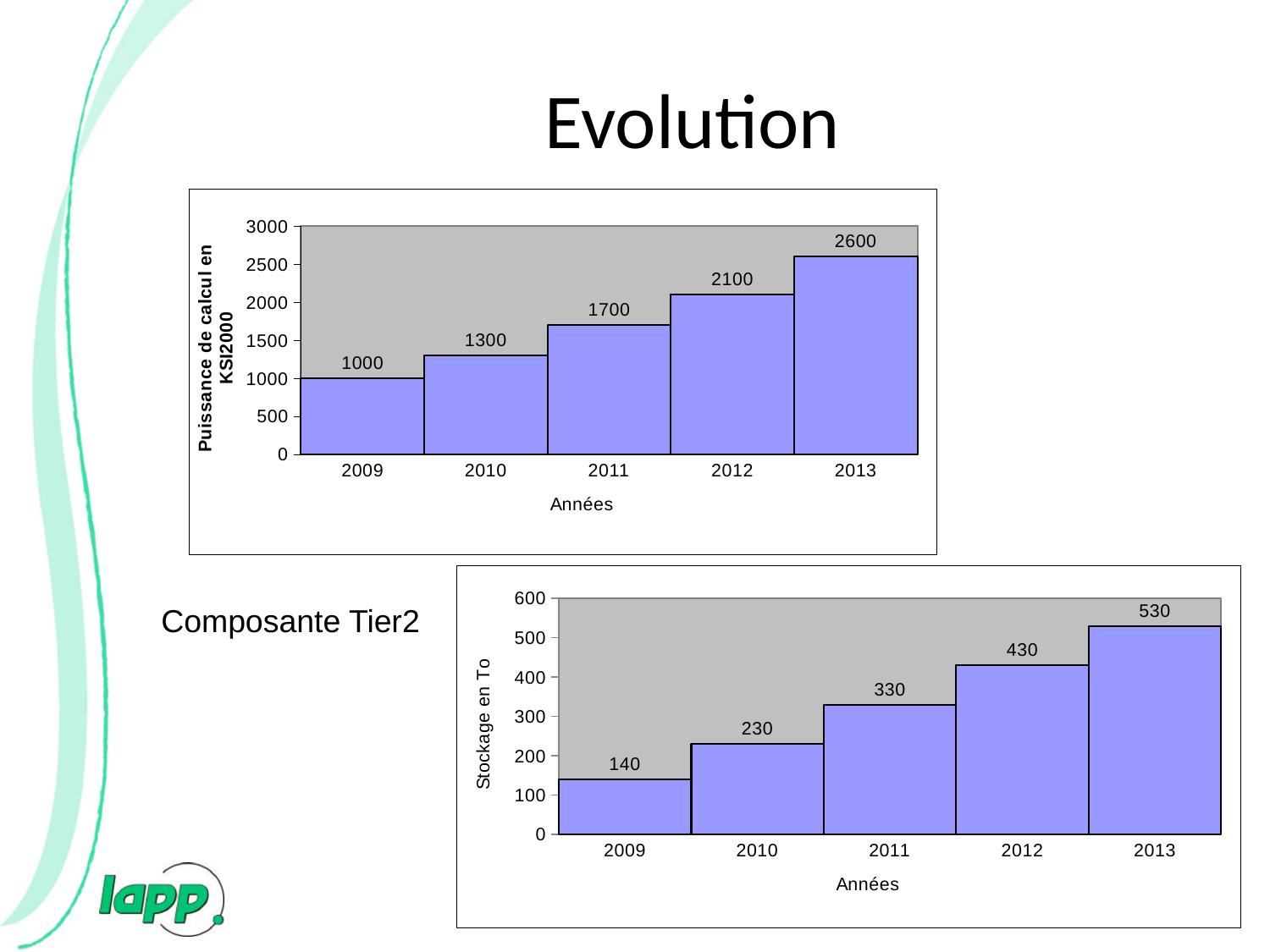

# Evolution

### Chart

| Category |  |
|---|---|
| 2009 | 1000.0 |
| 2010 | 1300.0 |
| 2011 | 1700.0 |
| 2012 | 2100.0 |
| 2013 | 2600.0 |

### Chart

| Category |  |
|---|---|
| 2009 | 140.0 |
| 2010 | 230.0 |
| 2011 | 330.0 |
| 2012 | 430.0 |
| 2013 | 530.0 |
Composante Tier2